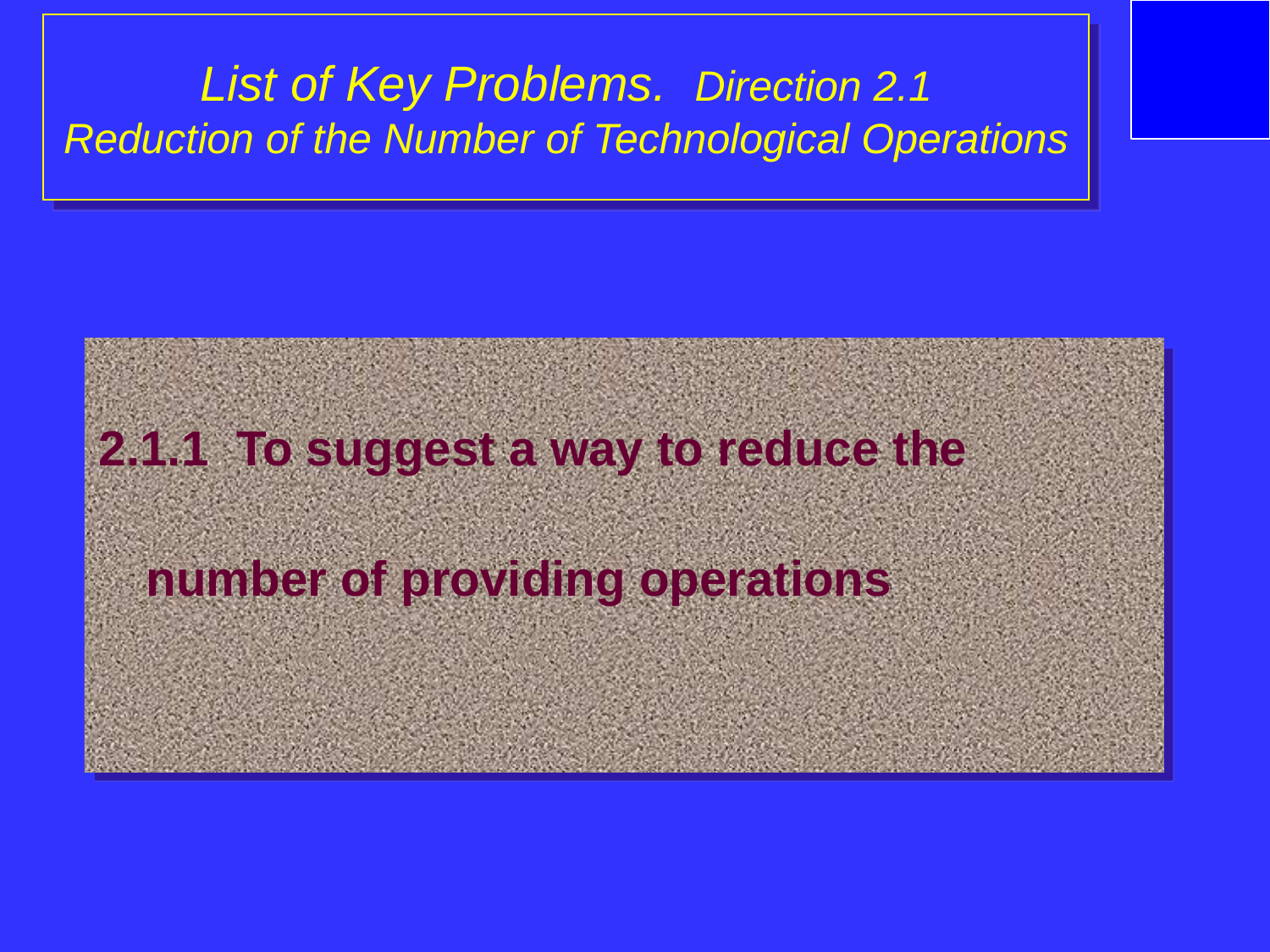

# List of Key Problems.  Direction 2.1 Reduction of the Number of Technological Operations
2.1.1  To suggest a way to reduce the number of providing operations